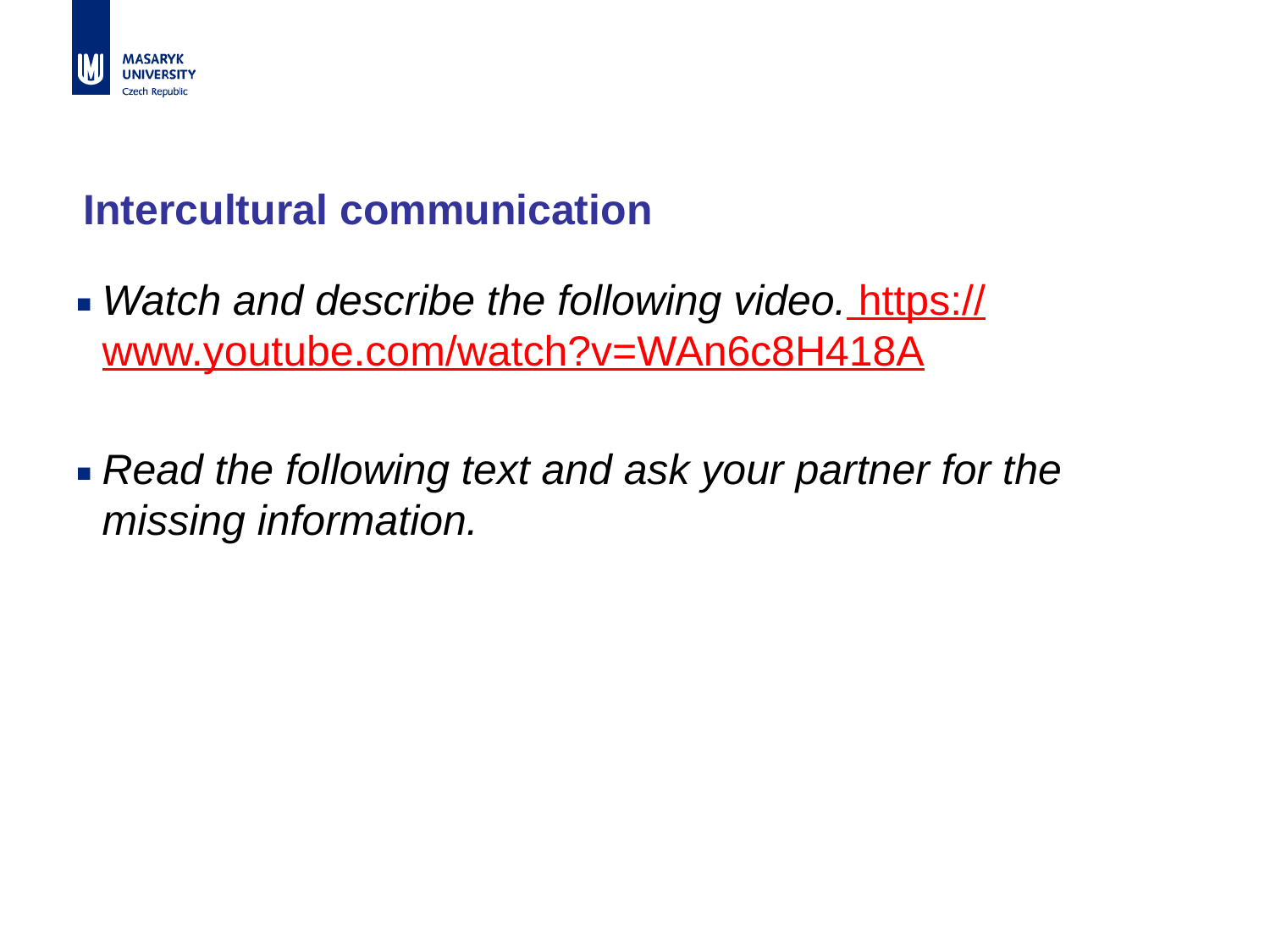

# Intercultural communication
Watch and describe the following video. https://www.youtube.com/watch?v=WAn6c8H418A

Read the following text and ask your partner for the missing information.